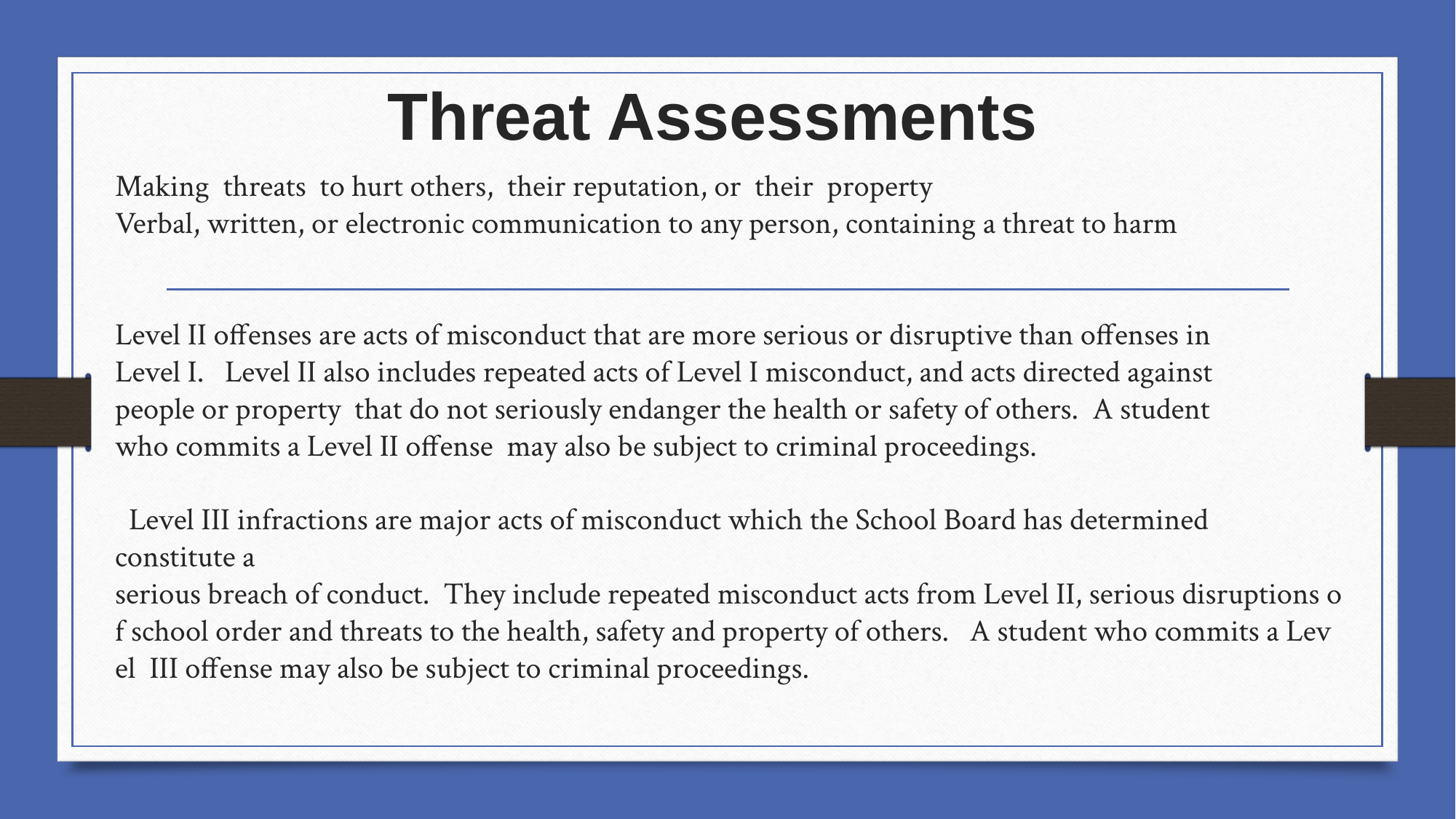

# Threat Assessments
Making  threats  to hurt others,  their reputation, or  their  property
Verbal, written, or electronic communication to any person, containing a threat to harm

Level II offenses are acts of misconduct that are more serious or disruptive than offenses in
Level I.   Level II also includes repeated acts of Level I misconduct, and acts directed against
people or property  that do not seriously endanger the health or safety of others.  A student
who commits a Level II offense  may also be subject to criminal proceedings.

  Level III infractions are major acts of misconduct which the School Board has determined
constitute a  serious breach of conduct.  They include repeated misconduct acts from Level II, serious disruptions of school order and threats to the health, safety and property of others.   A student who commits a Level  III offense may also be subject to criminal proceedings.